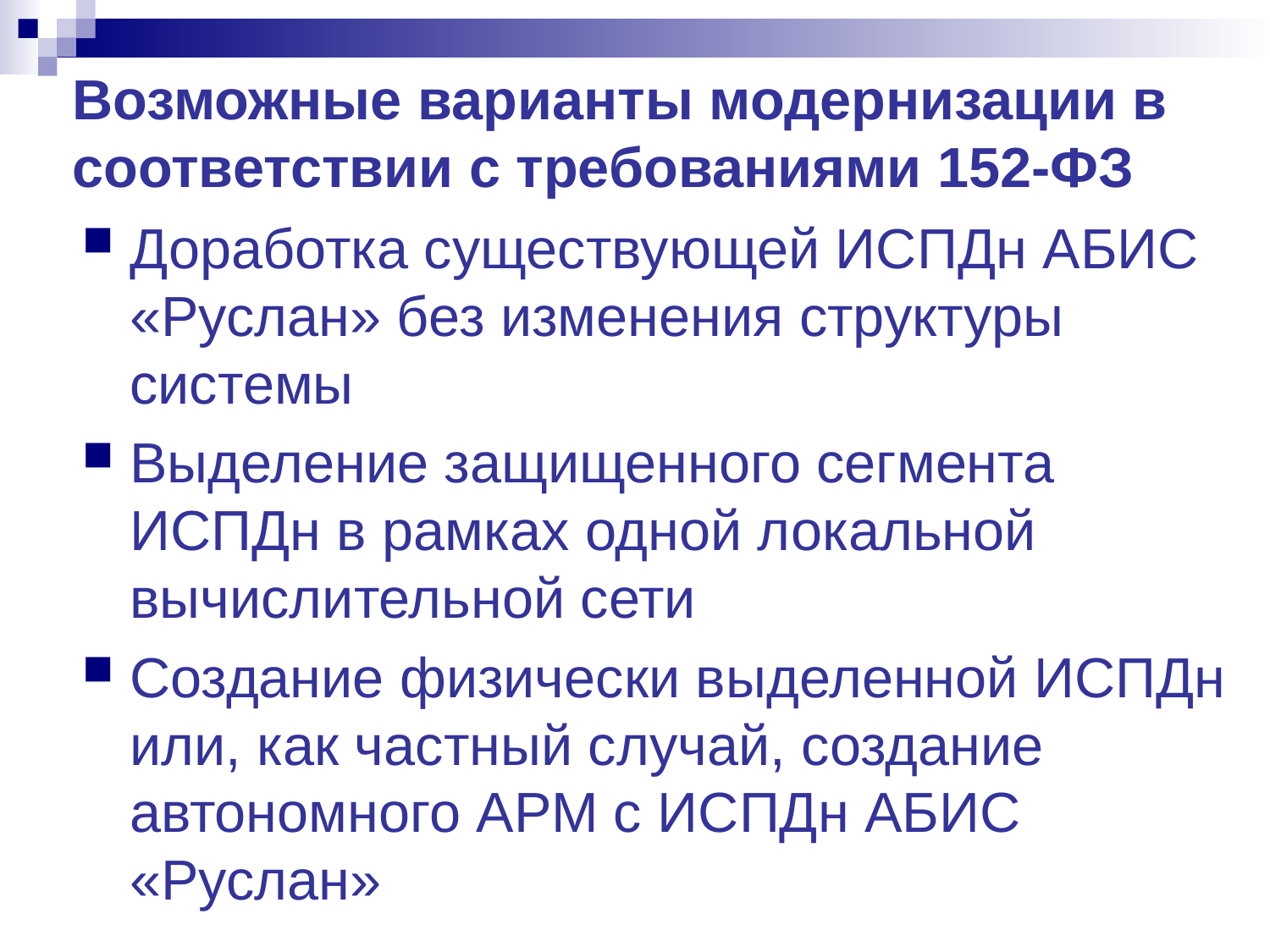

# Возможные варианты модернизации в соответствии с требованиями 152-ФЗ
Доработка существующей ИСПДн АБИС «Руслан» без изменения структуры системы
Выделение защищенного сегмента  ИСПДн в рамках одной локальной вычислительной сети
Создание физически выделенной ИСПДн или, как частный случай, создание автономного АРМ с ИСПДн АБИС «Руслан»